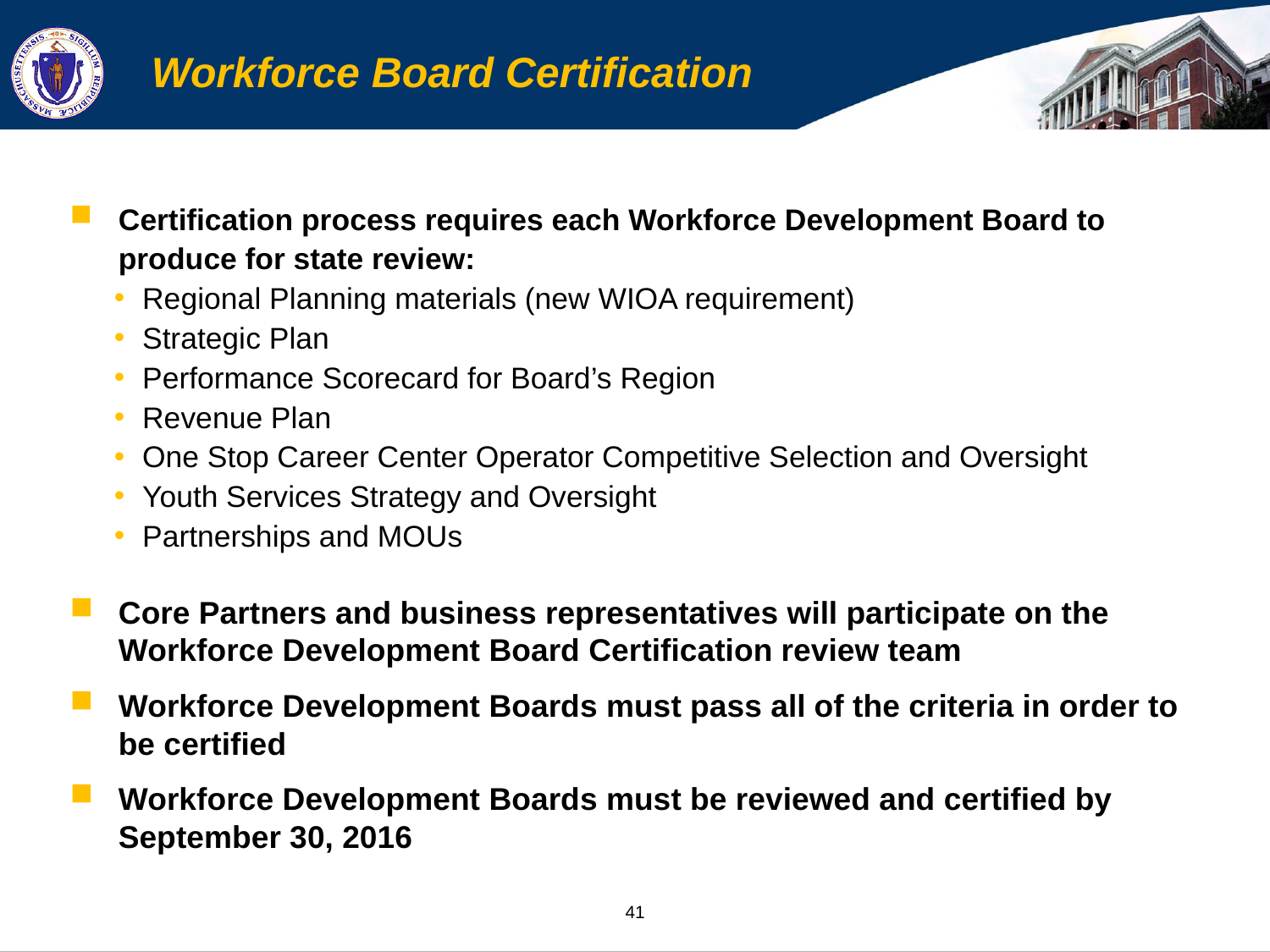

# Workforce Board Certification
Certification process requires each Workforce Development Board to produce for state review:
Regional Planning materials (new WIOA requirement)
Strategic Plan
Performance Scorecard for Board’s Region
Revenue Plan
One Stop Career Center Operator Competitive Selection and Oversight
Youth Services Strategy and Oversight
Partnerships and MOUs

Core Partners and business representatives will participate on the Workforce Development Board Certification review team
Workforce Development Boards must pass all of the criteria in order to be certified
Workforce Development Boards must be reviewed and certified by September 30, 2016